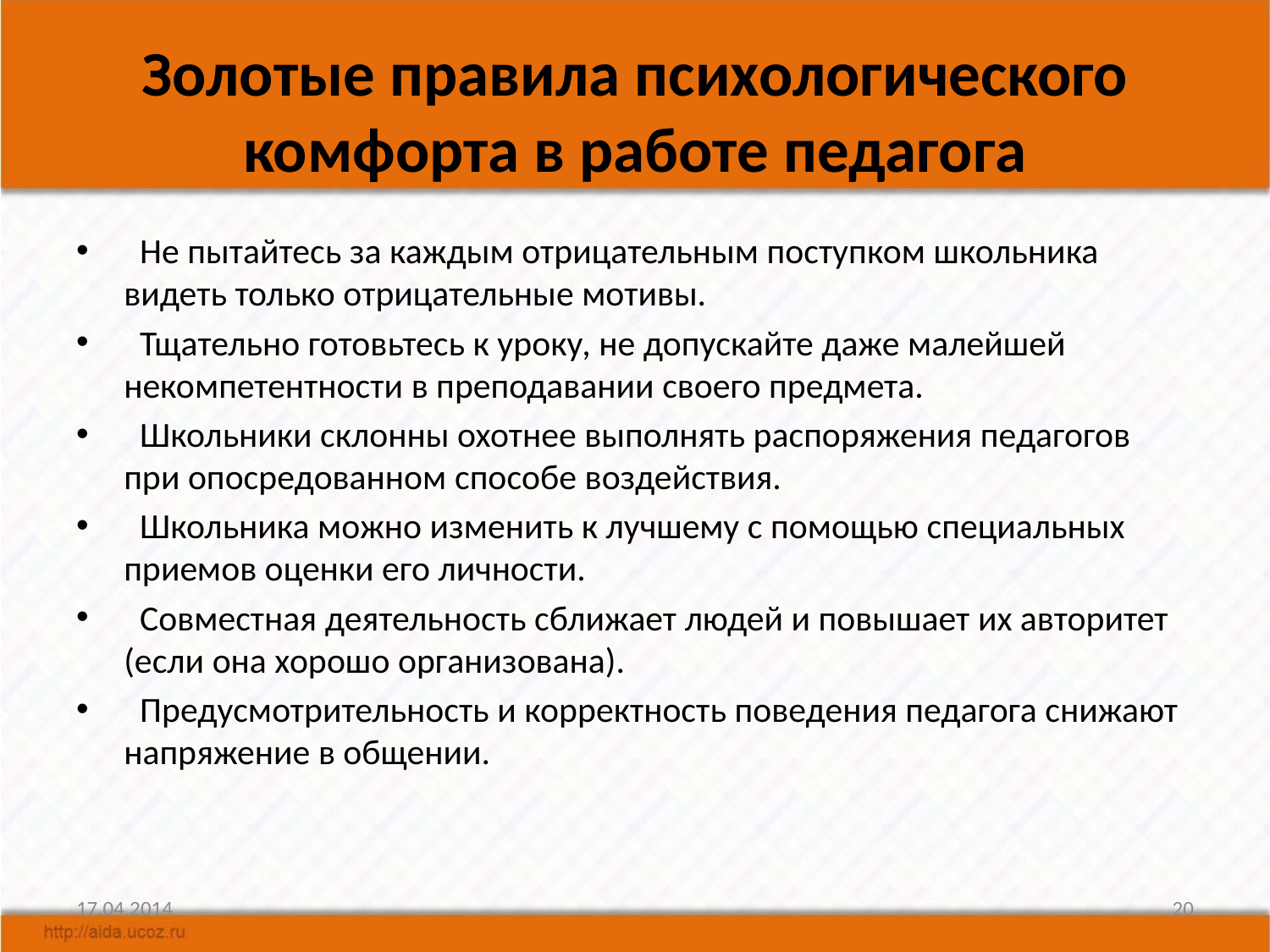

# Золотые правила психологического комфорта в работе педагога
  Не пытайтесь за каждым отрицательным поступком школьника видеть только отрицательные мотивы.
  Тщательно готовьтесь к уроку, не допускайте даже малейшей некомпетентности в преподавании своего предмета.
  Школьники склонны охотнее выполнять распоряжения педагогов при опосредованном способе воздействия.
  Школьника можно изменить к лучшему с помощью специальных приемов оценки его личности.
  Совместная деятельность сближает людей и повышает их авторитет (если она хорошо организована).
  Предусмотрительность и корректность поведения педагога снижают напряжение в общении.
17.04.2014
20